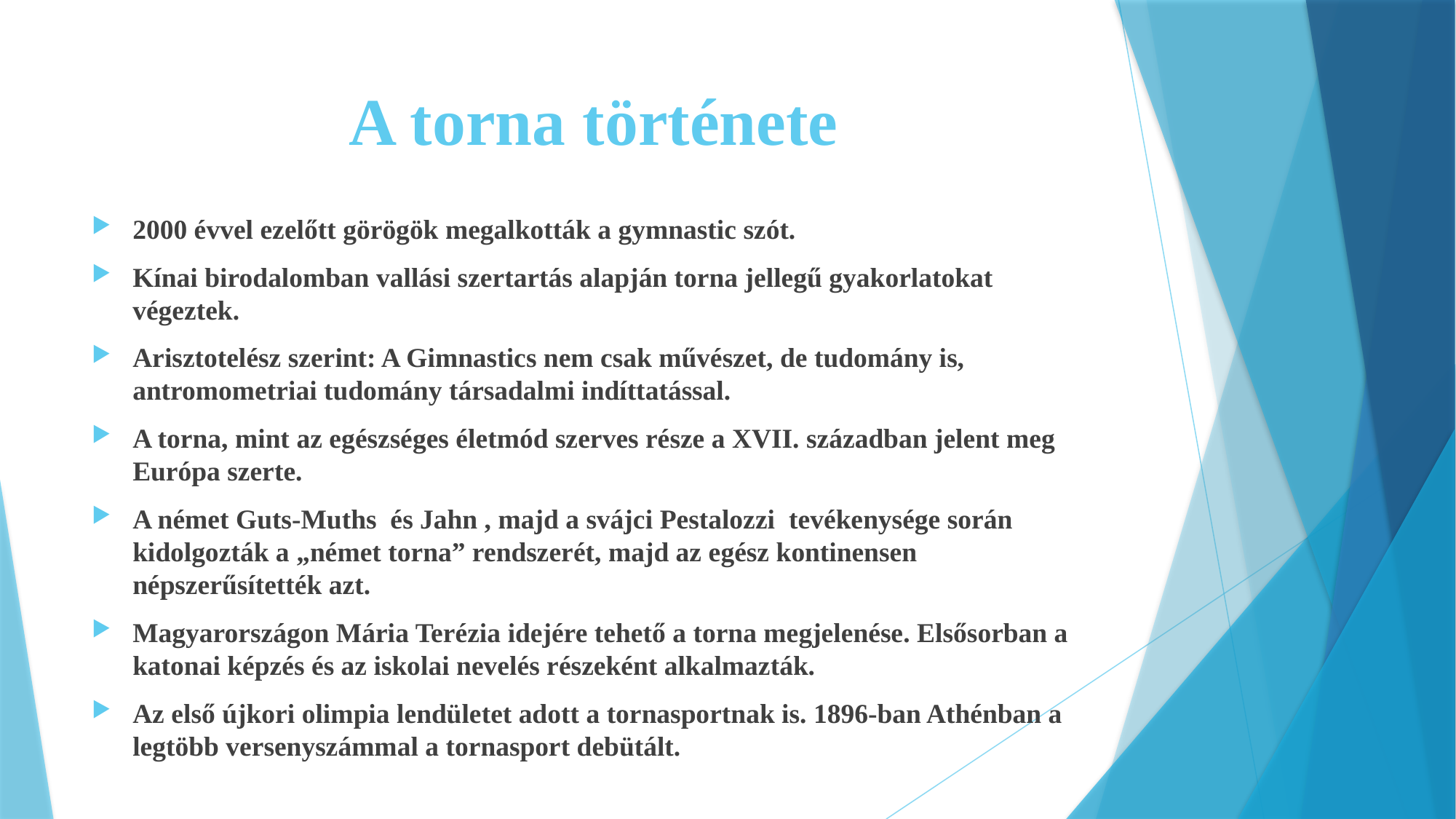

# A torna története
2000 évvel ezelőtt görögök megalkották a gymnastic szót.
Kínai birodalomban vallási szertartás alapján torna jellegű gyakorlatokat végeztek.
Arisztotelész szerint: A Gimnastics nem csak művészet, de tudomány is, antromometriai tudomány társadalmi indíttatással.
A torna, mint az egészséges életmód szerves része a XVII. században jelent meg Európa szerte.
A német Guts-Muths  és Jahn , majd a svájci Pestalozzi  tevékenysége során kidolgozták a „német torna” rendszerét, majd az egész kontinensen népszerűsítették azt.
Magyarországon Mária Terézia idejére tehető a torna megjelenése. Elsősorban a katonai képzés és az iskolai nevelés részeként alkalmazták.
Az első újkori olimpia lendületet adott a tornasportnak is. 1896-ban Athénban a legtöbb versenyszámmal a tornasport debütált.